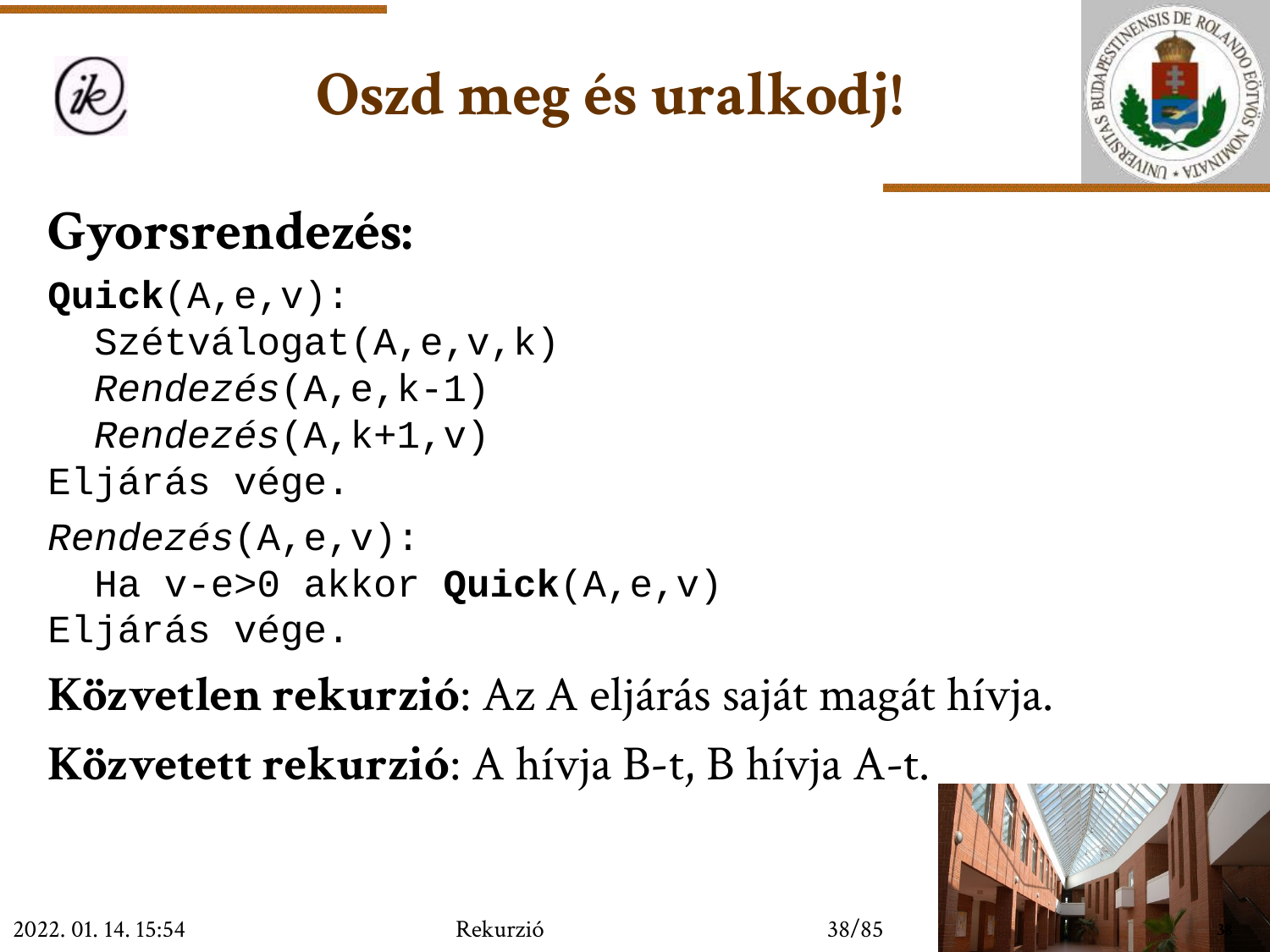

Oszd meg és uralkodj!
Gyorsrendezés:
Quick(A,e,v):
  Szétválogat(A,e,v,k)
  Rendezés(A,e,k-1)
  Rendezés(A,k+1,v)
Eljárás vége.
Rendezés(A,e,v):
  Ha v-e>0 akkor Quick(A,e,v)
Eljárás vége.
Közvetlen rekurzió: Az A eljárás saját magát hívja.
Közvetett rekurzió: A hívja B-t, B hívja A-t.
2022. 01. 14. 15:54
Rekurzió
38/85
38